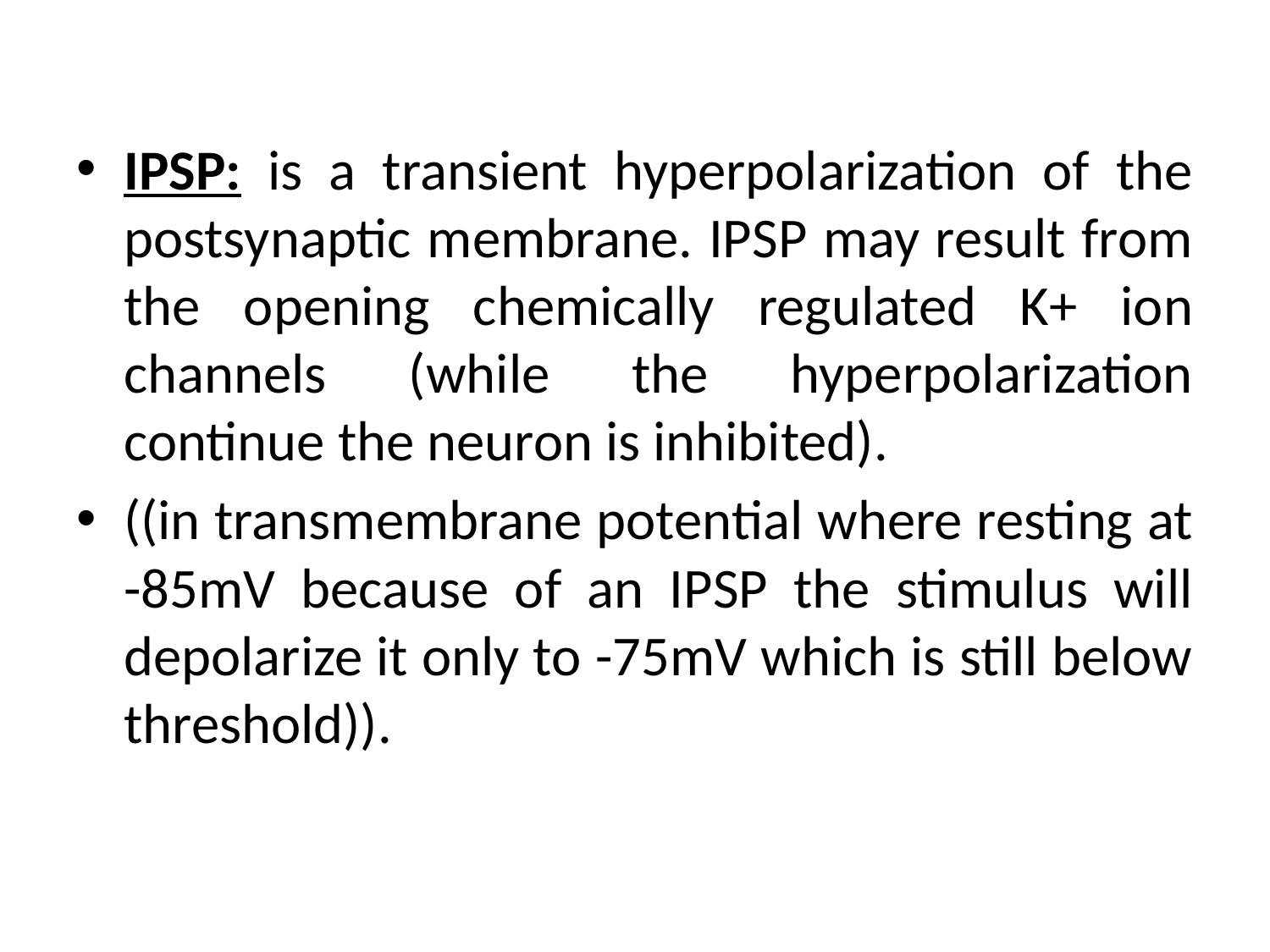

#
IPSP: is a transient hyperpolarization of the postsynaptic membrane. IPSP may result from the opening chemically regulated K+ ion channels (while the hyperpolarization continue the neuron is inhibited).
((in transmembrane potential where resting at -85mV because of an IPSP the stimulus will depolarize it only to -75mV which is still below threshold)).